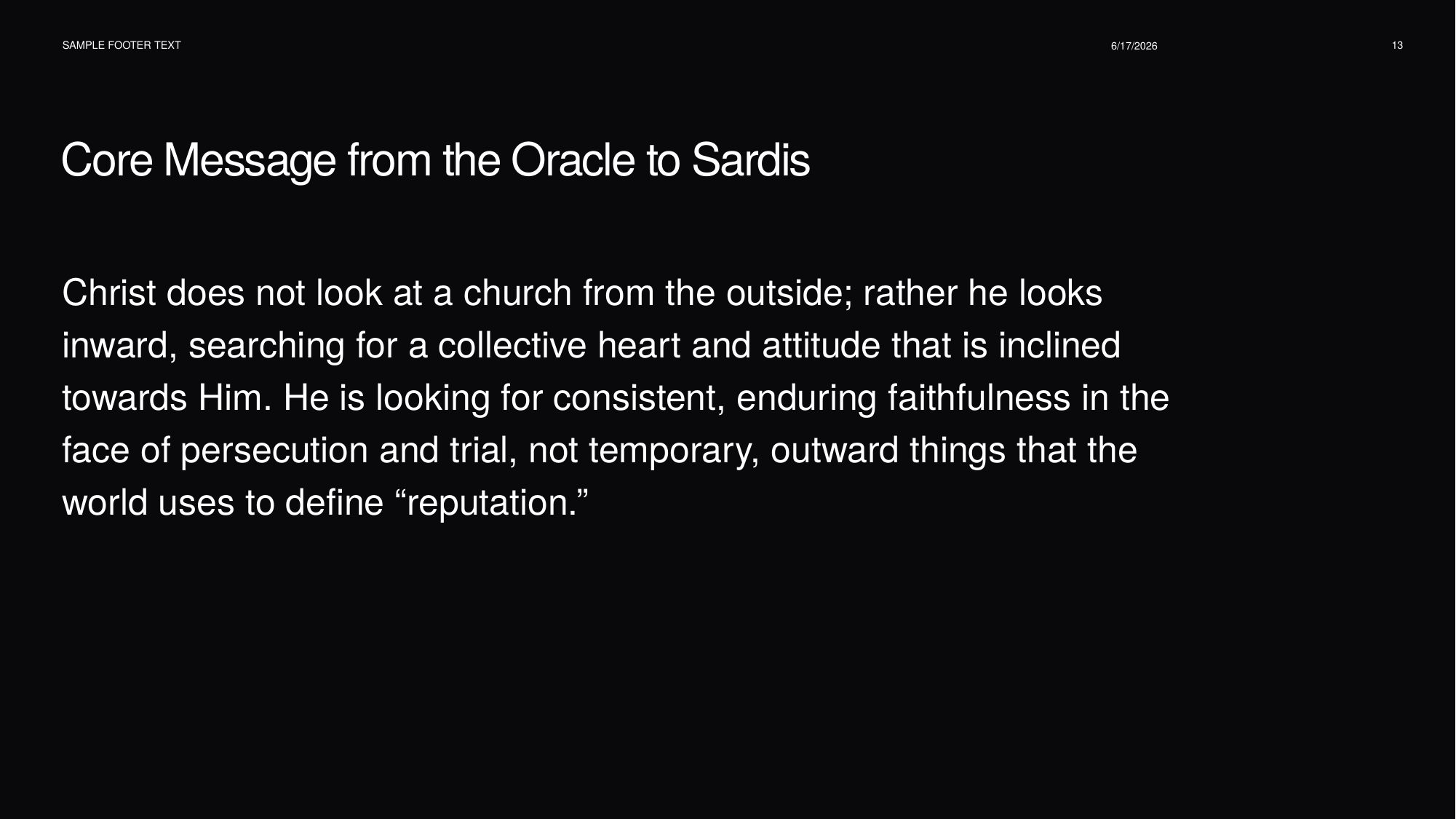

Sample Footer Text
6/17/2026
13
# Core Message from the Oracle to Sardis
Christ does not look at a church from the outside; rather he looks inward, searching for a collective heart and attitude that is inclined towards Him. He is looking for consistent, enduring faithfulness in the face of persecution and trial, not temporary, outward things that the world uses to define “reputation.”